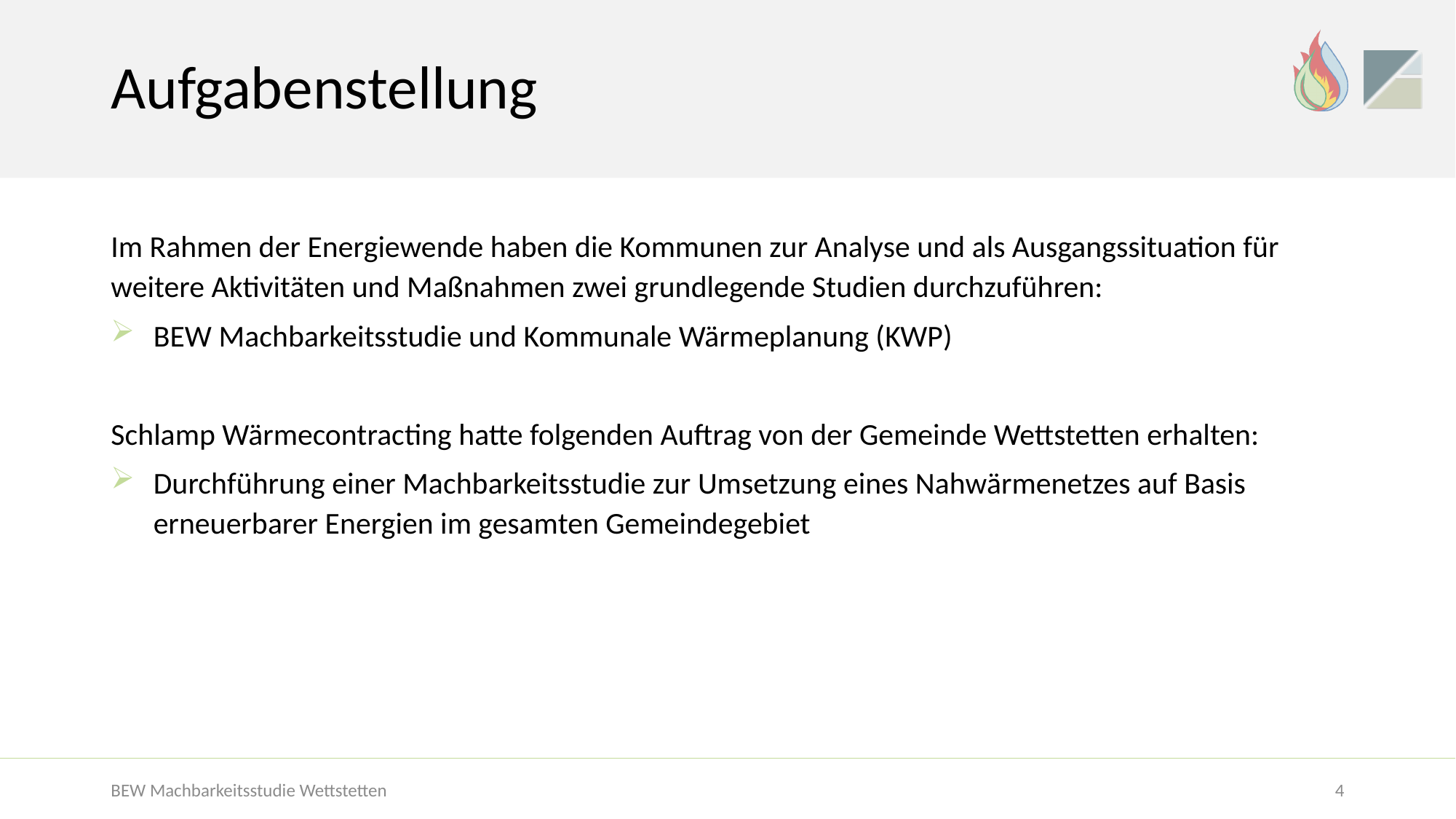

# Aufgabenstellung
Im Rahmen der Energiewende haben die Kommunen zur Analyse und als Ausgangssituation für weitere Aktivitäten und Maßnahmen zwei grundlegende Studien durchzuführen:
BEW Machbarkeitsstudie und Kommunale Wärmeplanung (KWP)

Schlamp Wärmecontracting hatte folgenden Auftrag von der Gemeinde Wettstetten erhalten:
Durchführung einer Machbarkeitsstudie zur Umsetzung eines Nahwärmenetzes auf Basis erneuerbarer Energien im gesamten Gemeindegebiet
BEW Machbarkeitsstudie Wettstetten
4